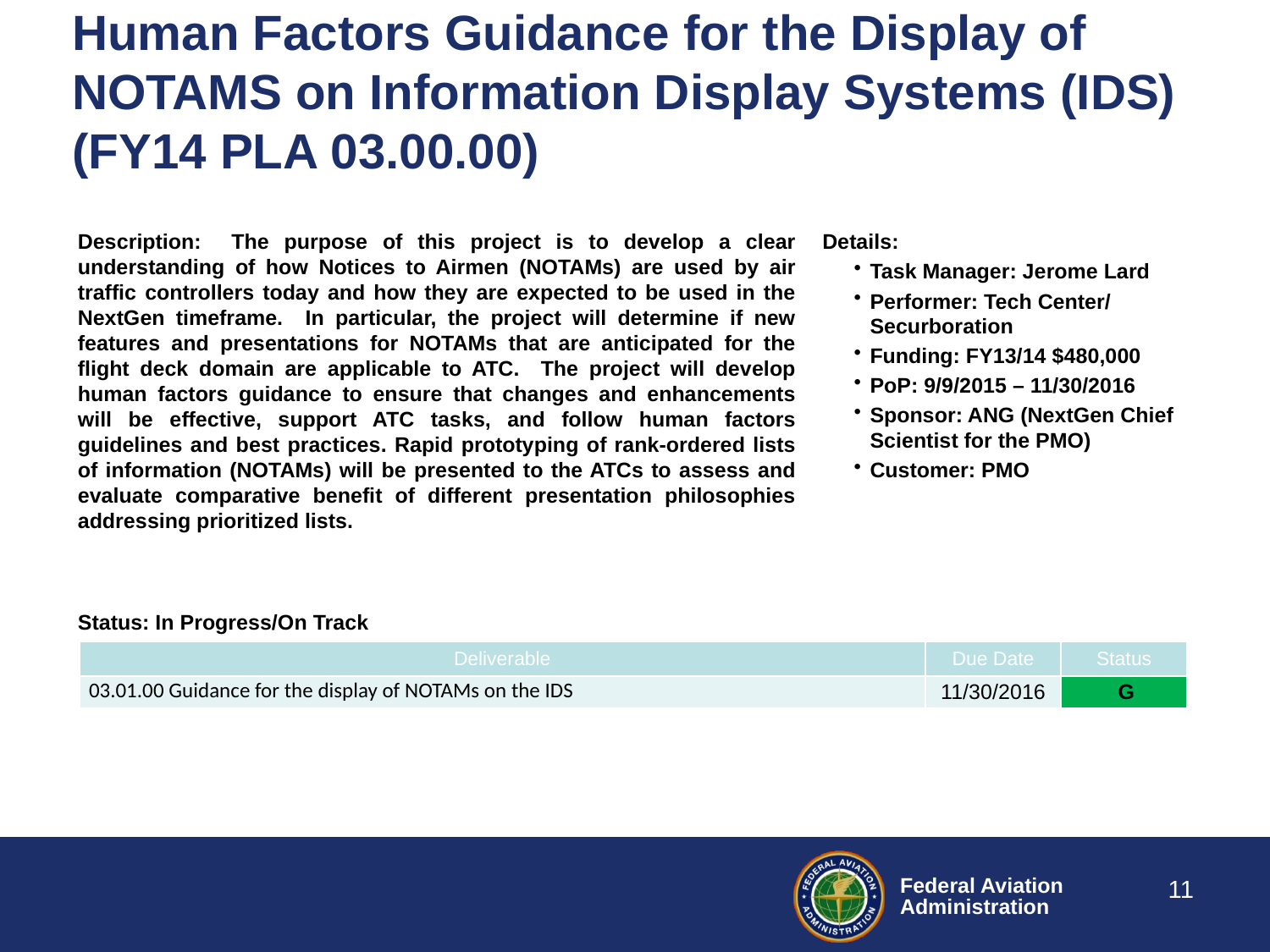

# Human Factors Guidance for the Display of NOTAMS on Information Display Systems (IDS) (FY14 PLA 03.00.00)
Description:  The purpose of this project is to develop a clear understanding of how Notices to Airmen (NOTAMs) are used by air traffic controllers today and how they are expected to be used in the NextGen timeframe.  In particular, the project will determine if new features and presentations for NOTAMs that are anticipated for the flight deck domain are applicable to ATC.  The project will develop human factors guidance to ensure that changes and enhancements will be effective, support ATC tasks, and follow human factors guidelines and best practices. Rapid prototyping of rank-ordered lists of information (NOTAMs) will be presented to the ATCs to assess and evaluate comparative benefit of different presentation philosophies addressing prioritized lists.

Details:
Task Manager: Jerome Lard
Performer: Tech Center/ Securboration
Funding: FY13/14 $480,000
PoP: 9/9/2015 – 11/30/2016
Sponsor: ANG (NextGen Chief Scientist for the PMO)
Customer: PMO

Status: In Progress/On Track
| Deliverable | Due Date | Status |
| --- | --- | --- |
| 03.01.00 Guidance for the display of NOTAMs on the IDS | 11/30/2016 | G |
11